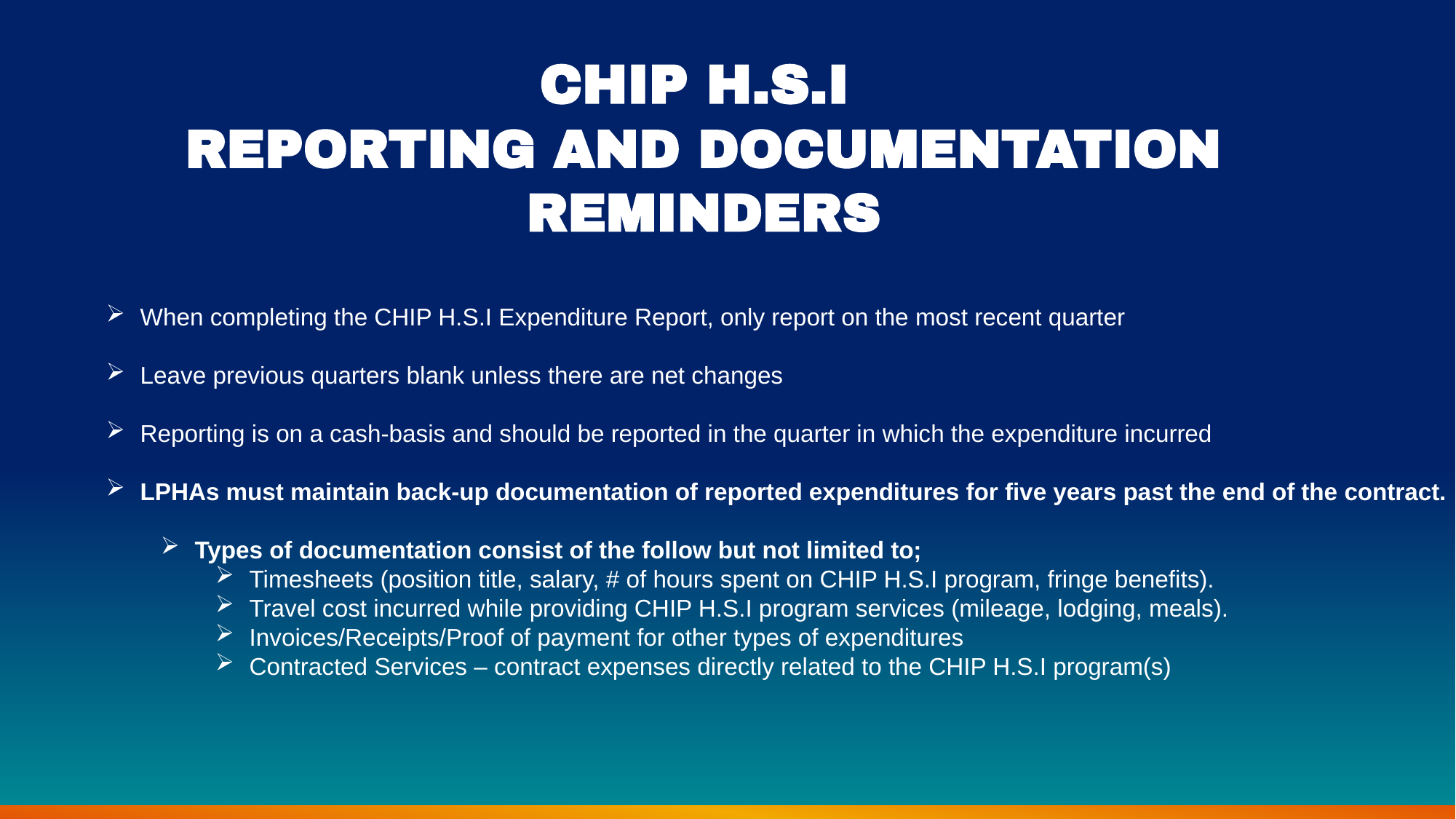

# CHIP H.S.I REPORTING AND DOCUMENTATION REMINDERS

When completing the CHIP H.S.I Expenditure Report, only report on the most recent quarter

Leave previous quarters blank unless there are net changes

Reporting is on a cash-basis and should be reported in the quarter in which the expenditure incurred

LPHAs must maintain back-up documentation of reported expenditures for five years past the end of the contract.

Types of documentation consist of the follow but not limited to;
Timesheets (position title, salary, # of hours spent on CHIP H.S.I program, fringe benefits).
Travel cost incurred while providing CHIP H.S.I program services (mileage, lodging, meals).
Invoices/Receipts/Proof of payment for other types of expenditures
Contracted Services – contract expenses directly related to the CHIP H.S.I program(s)